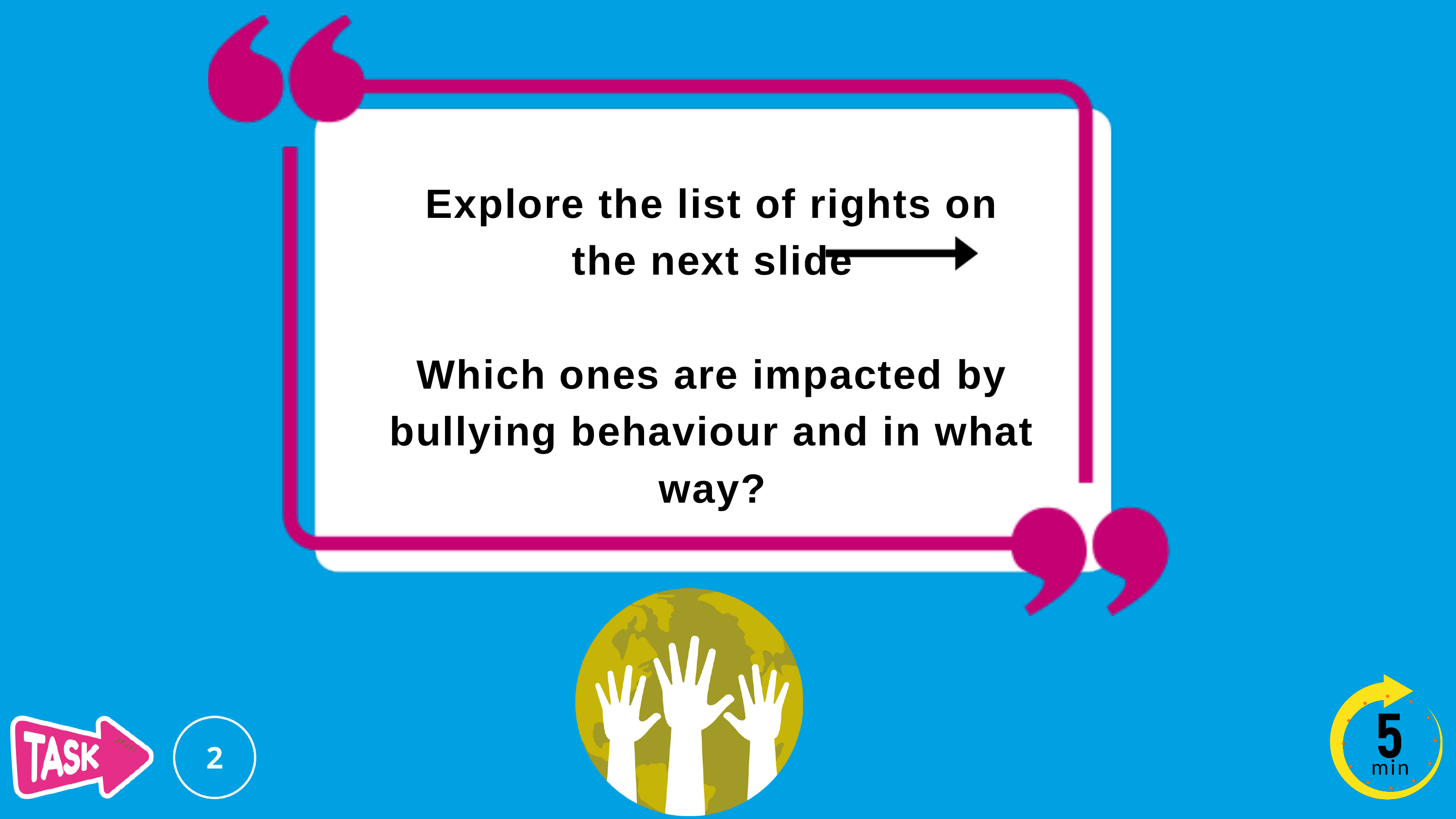

Explore the list of rights on the next slide

Which ones are impacted by bullying behaviour and in what way?